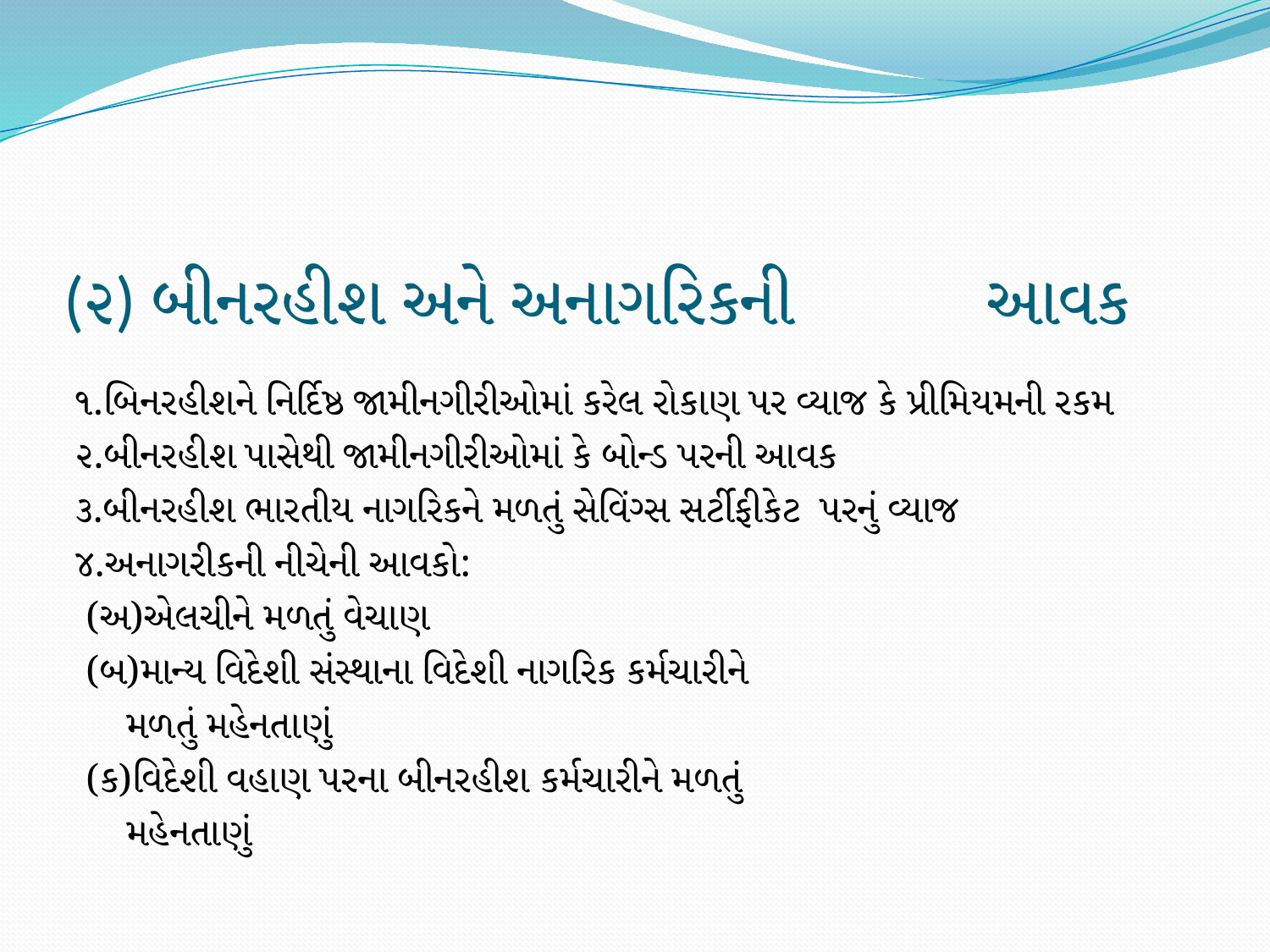

# (૨) બીનરહીશ અને અનાગરિકની           આવક
૧.બિનરહીશને નિર્દિષ્ઠ જામીનગીરીઓમાં કરેલ રોકાણ પર વ્યાજ કે પ્રીમિયમની રકમ
૨.બીનરહીશ પાસેથી જામીનગીરીઓમાં કે બોન્ડ પરની આવક
૩.બીનરહીશ ભારતીય નાગરિકને મળતું સેવિંગ્સ સર્ટીફીકેટ  પરનું વ્યાજ
૪.અનાગરીકની નીચેની આવકો:
 (અ)એલચીને મળતું વેચાણ
 (બ)માન્ય વિદેશી સંસ્થાના વિદેશી નાગરિક કર્મચારીને
     મળતું મહેનતાણું
 (ક)વિદેશી વહાણ પરના બીનરહીશ કર્મચારીને મળતું
     મહેનતાણું